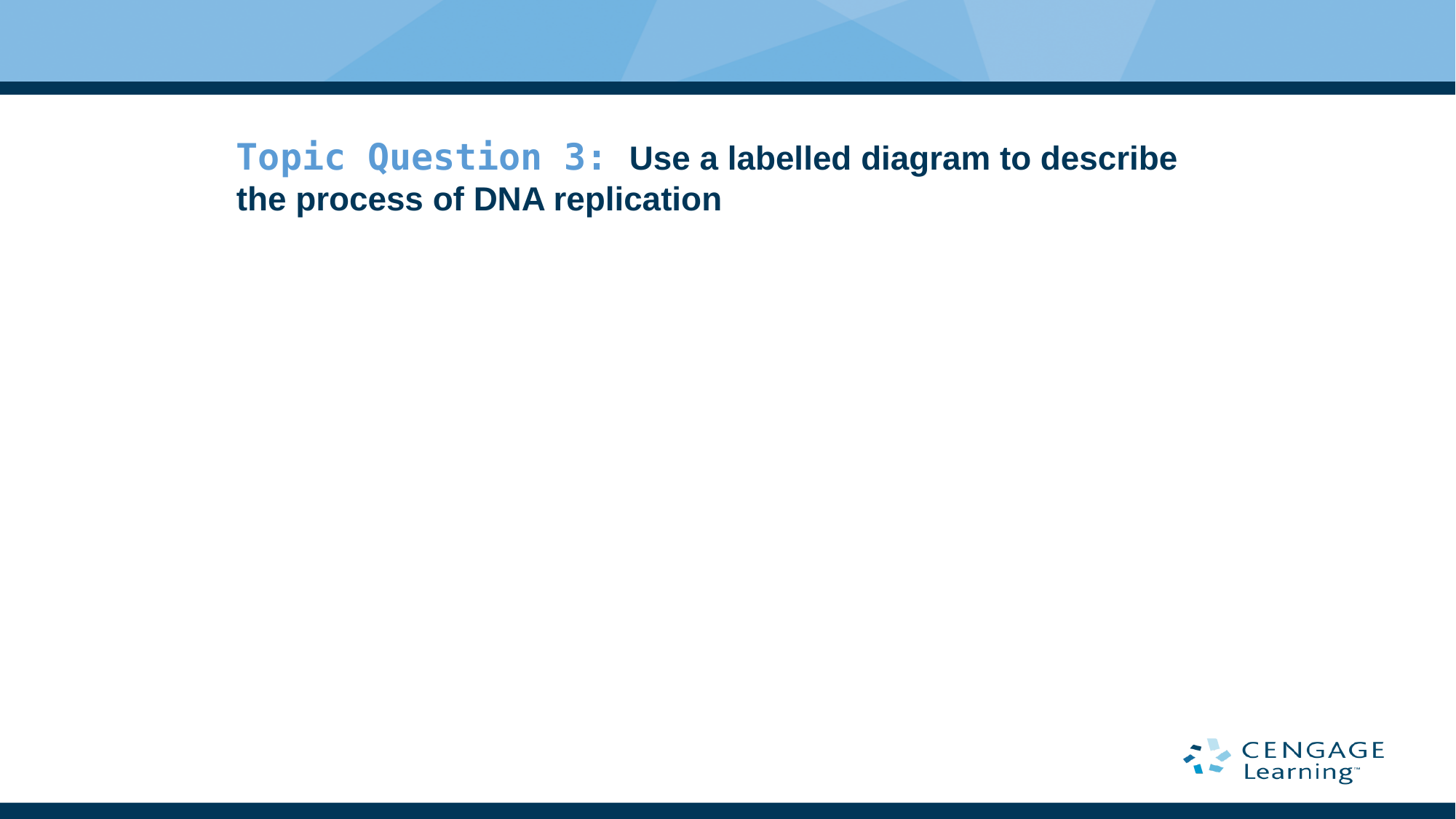

Topic Question 3: Use a labelled diagram to describe the process of DNA replication